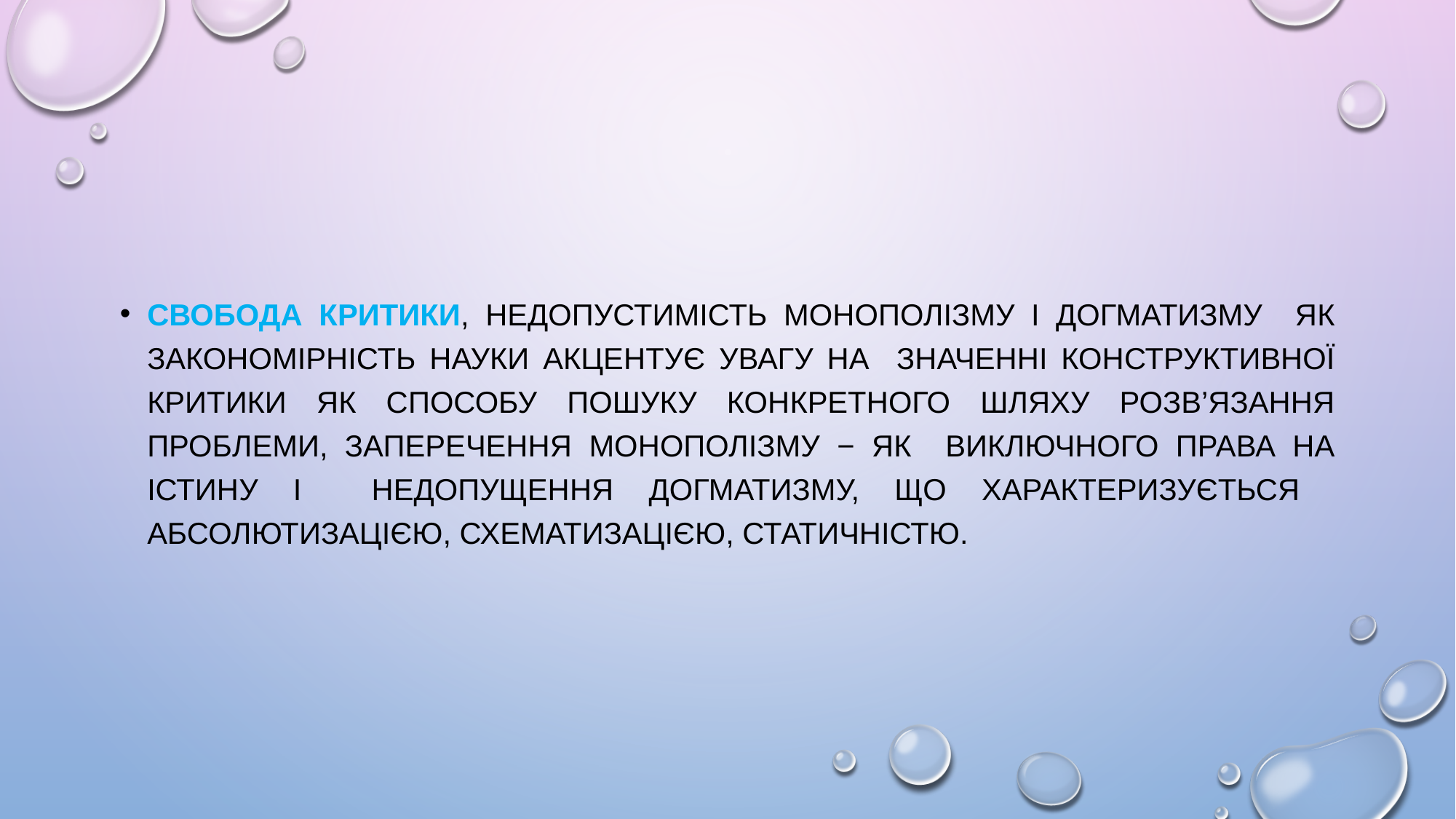

#
Свобода критики, недопустимість монополізму і догматизму  як закономірність науки акцентує увагу на  значенні конструктивної критики як способу пошуку конкретного шляху розв’язання проблеми, заперечення монополізму − як  виключного права на істину і  недопущення догматизму, що характеризується  абсолютизацією, схематизацією, статичністю.